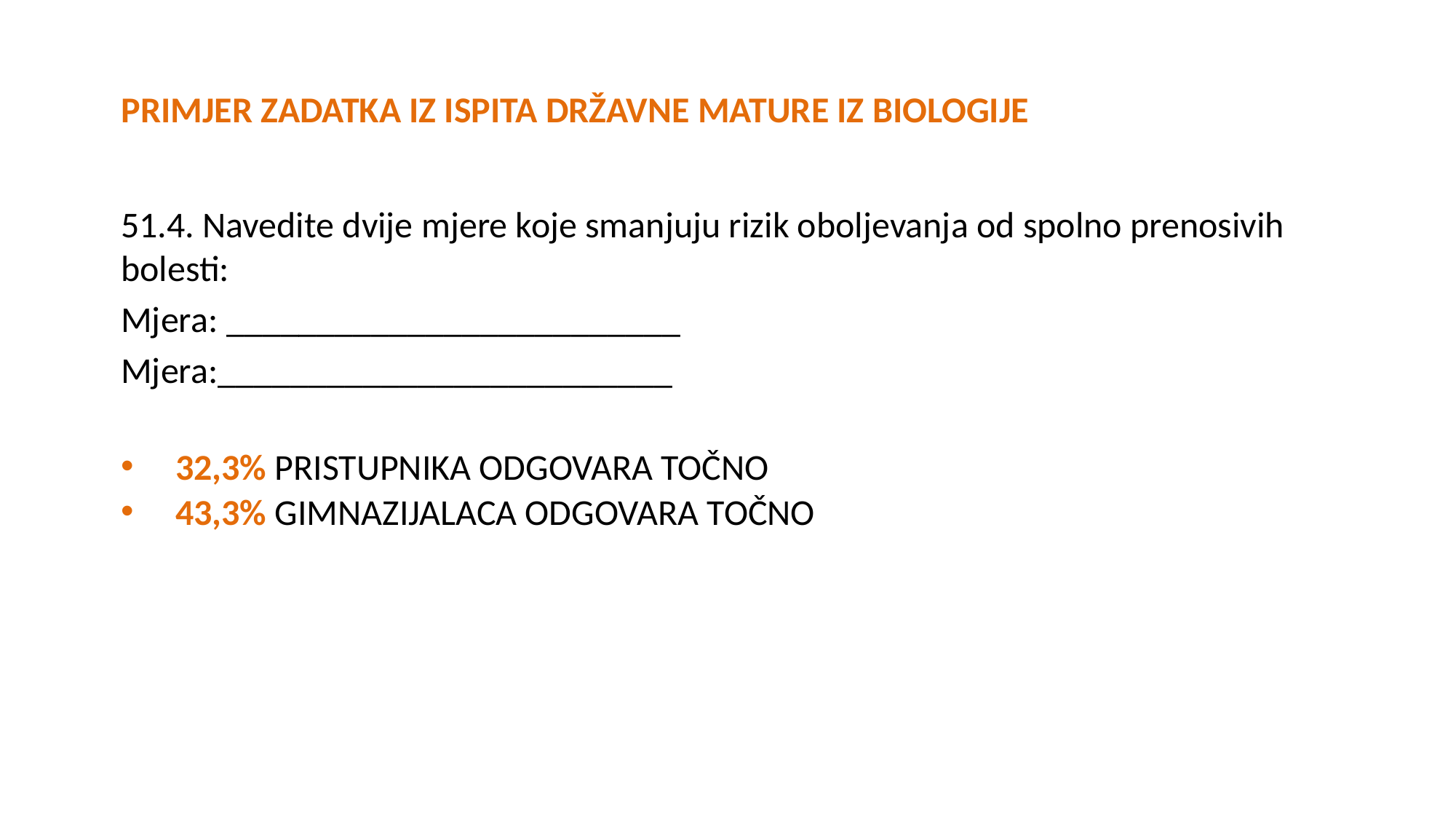

# primjer zadatka iz ispita državne mature iz biologije
51.4. Navedite dvije mjere koje smanjuju rizik oboljevanja od spolno prenosivih bolesti:
Mjera: _________________________
Mjera:_________________________

32,3% PRISTUPNIKA ODGOVARA TOČNO
43,3% GIMNAZIJALACA ODGOVARA TOČNO